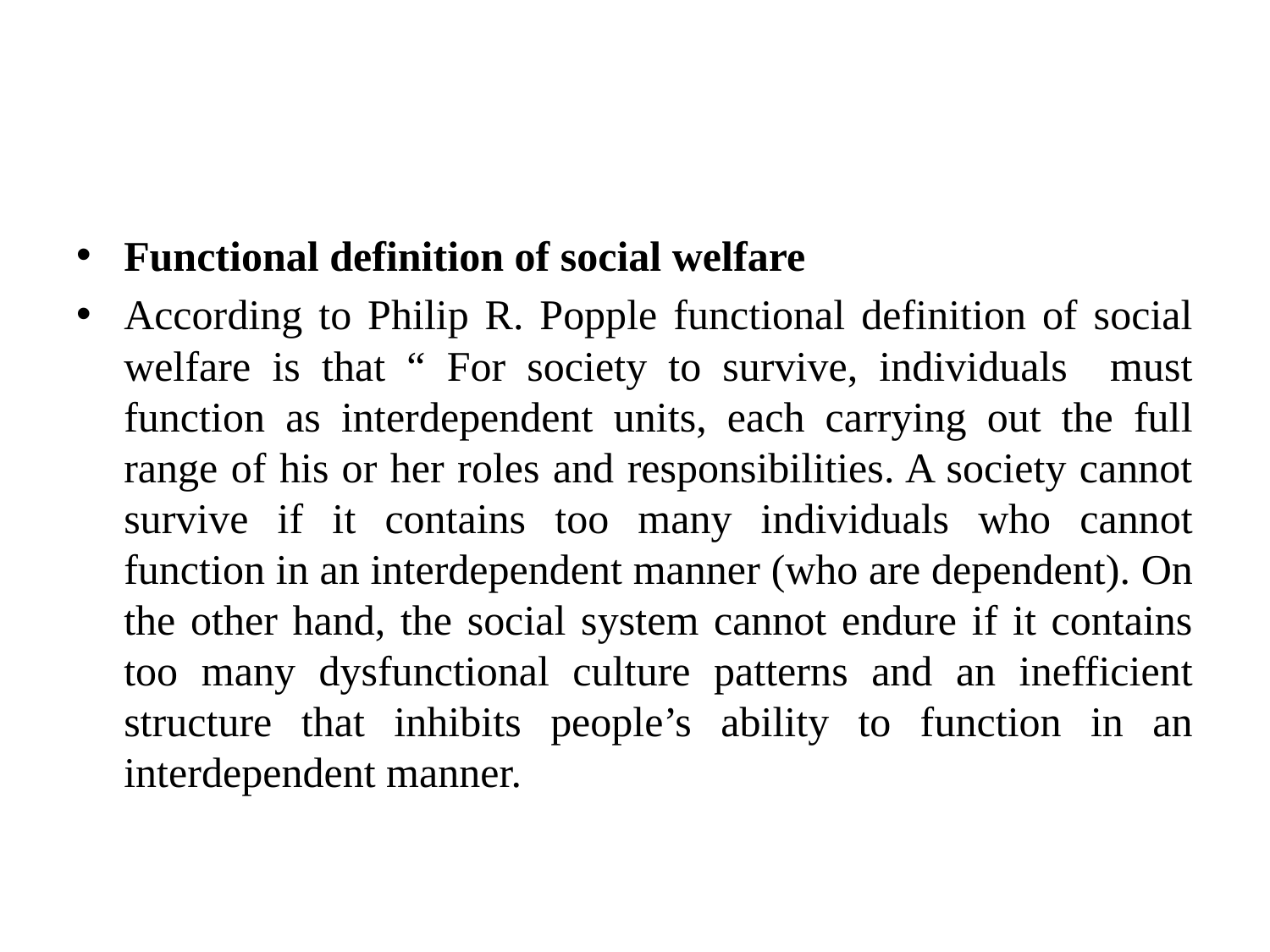

#
Functional definition of social welfare
According to Philip R. Popple functional definition of social welfare is that “ For society to survive, individuals  must function as interdependent units, each carrying out the full range of his or her roles and responsibilities. A society cannot survive if it contains too many individuals who cannot function in an interdependent manner (who are dependent). On the other hand, the social system cannot endure if it contains too many dysfunctional culture patterns and an inefficient structure that inhibits people’s ability to function in an interdependent manner.